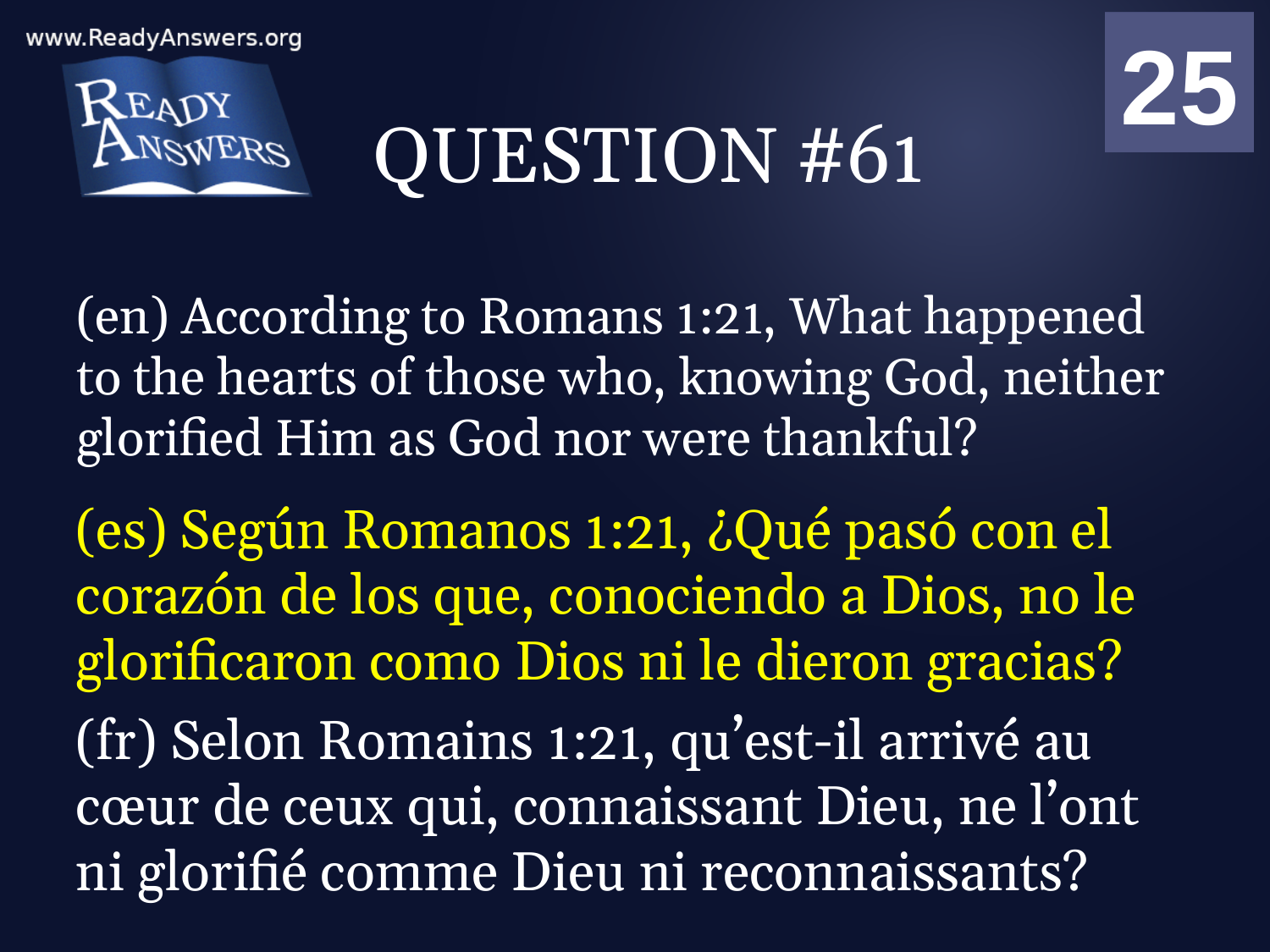

01
02
03
04
05
06
07
08
09
10
11
12
13
14
15
16
17
18
19
20
21
22
23
24
25
00
# QUESTION #61
(en) According to Romans 1:21, What happened to the hearts of those who, knowing God, neither glorified Him as God nor were thankful?
(es) Según Romanos 1:21, ¿Qué pasó con el corazón de los que, conociendo a Dios, no le glorificaron como Dios ni le dieron gracias?
(fr) Selon Romains 1:21, qu’est-il arrivé au cœur de ceux qui, connaissant Dieu, ne l’ont ni glorifié comme Dieu ni reconnaissants?